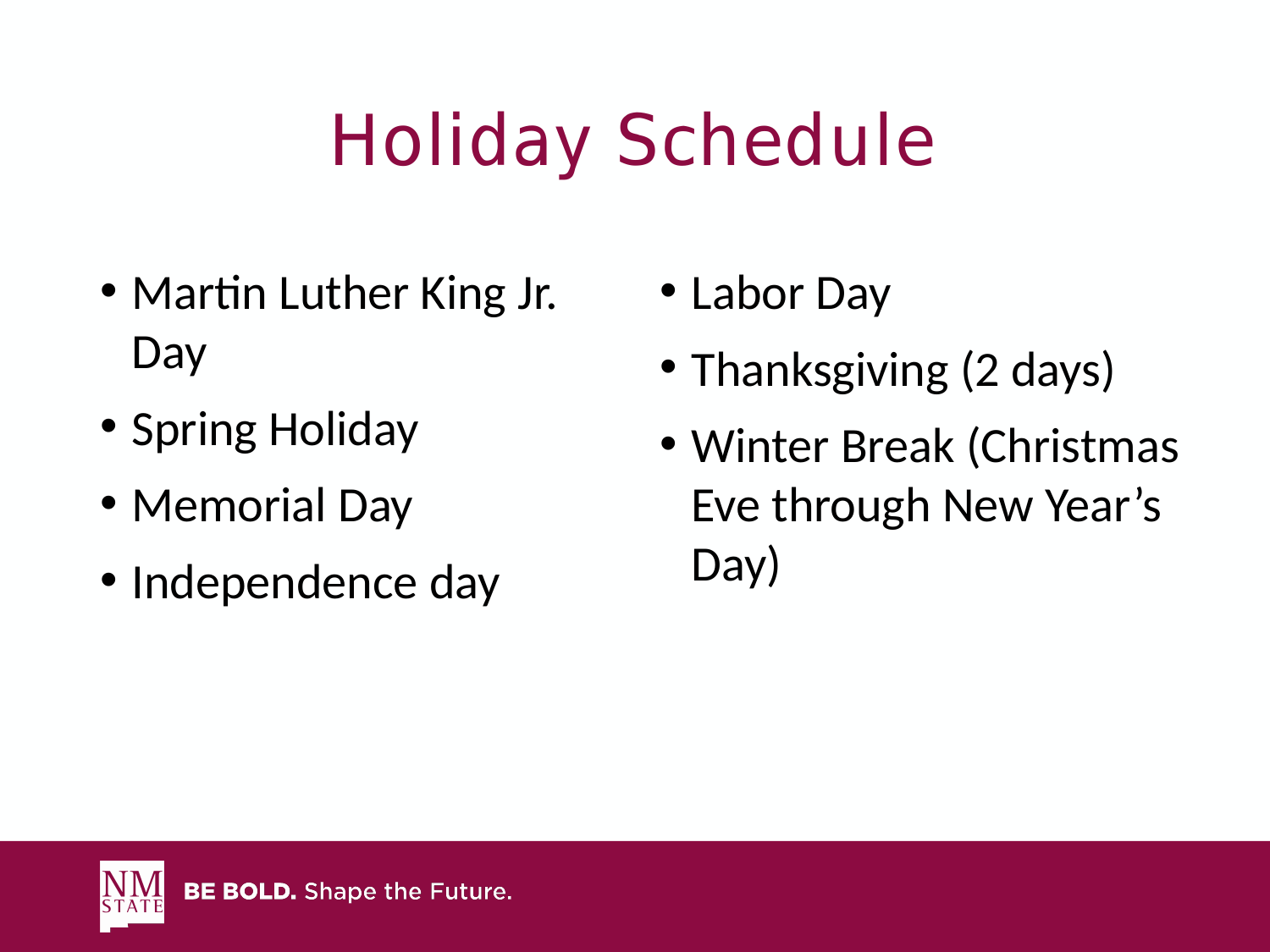

# Holiday Schedule
Martin Luther King Jr. Day
Spring Holiday
Memorial Day
Independence day
Labor Day
Thanksgiving (2 days)
Winter Break (Christmas Eve through New Year’s Day)